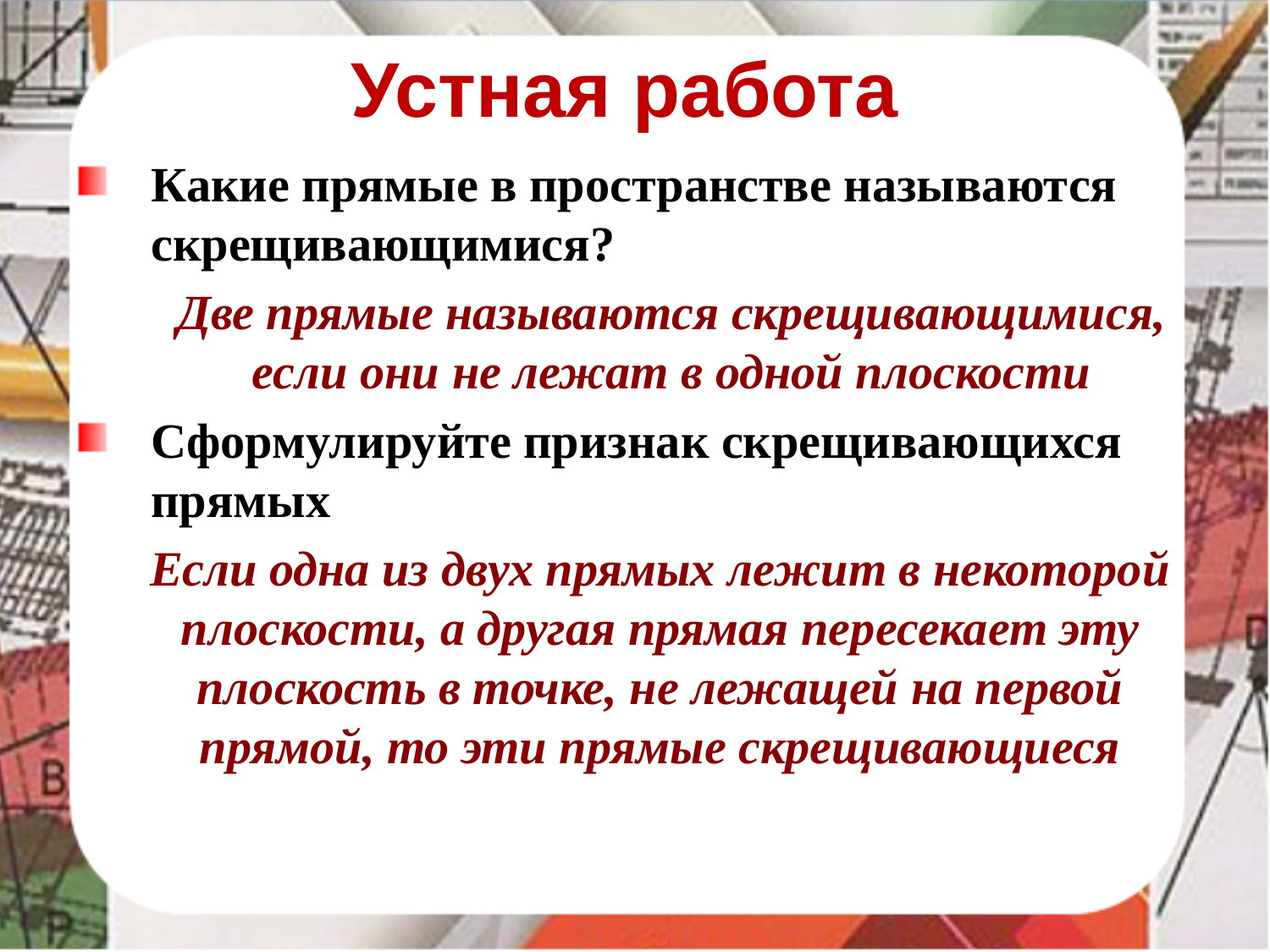

# Устная работа
Какие прямые в пространстве называются скрещивающимися?
Две прямые называются скрещивающимися, если они не лежат в одной плоскости
Сформулируйте признак скрещивающихся прямых
Если одна из двух прямых лежит в некоторой плоскости, а другая прямая пересекает эту плоскость в точке, не лежащей на первой прямой, то эти прямые скрещивающиеся